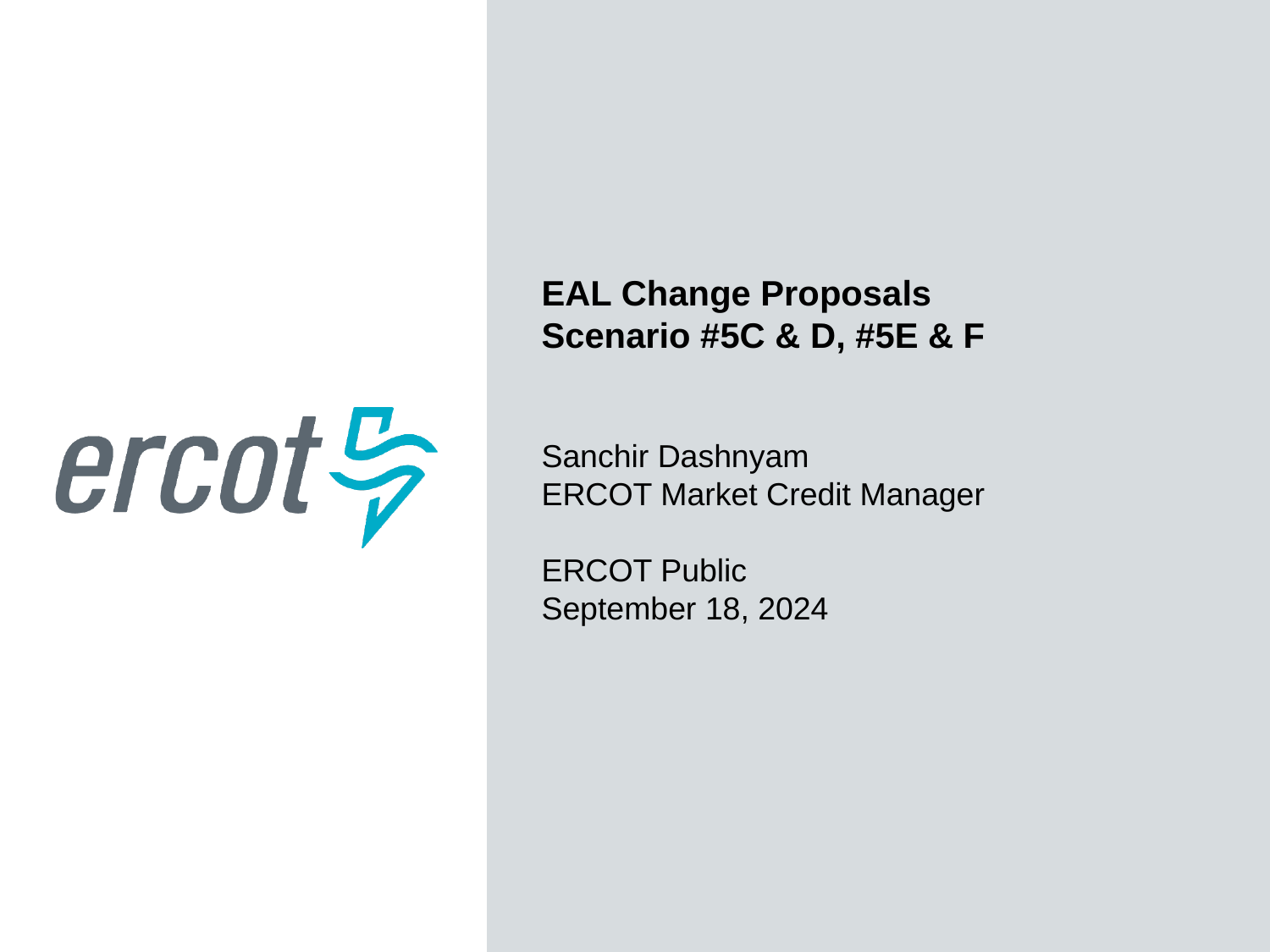

EAL Change Proposals
Scenario #5C & D, #5E & F

Sanchir Dashnyam
ERCOT Market Credit Manager

ERCOT Public
September 18, 2024